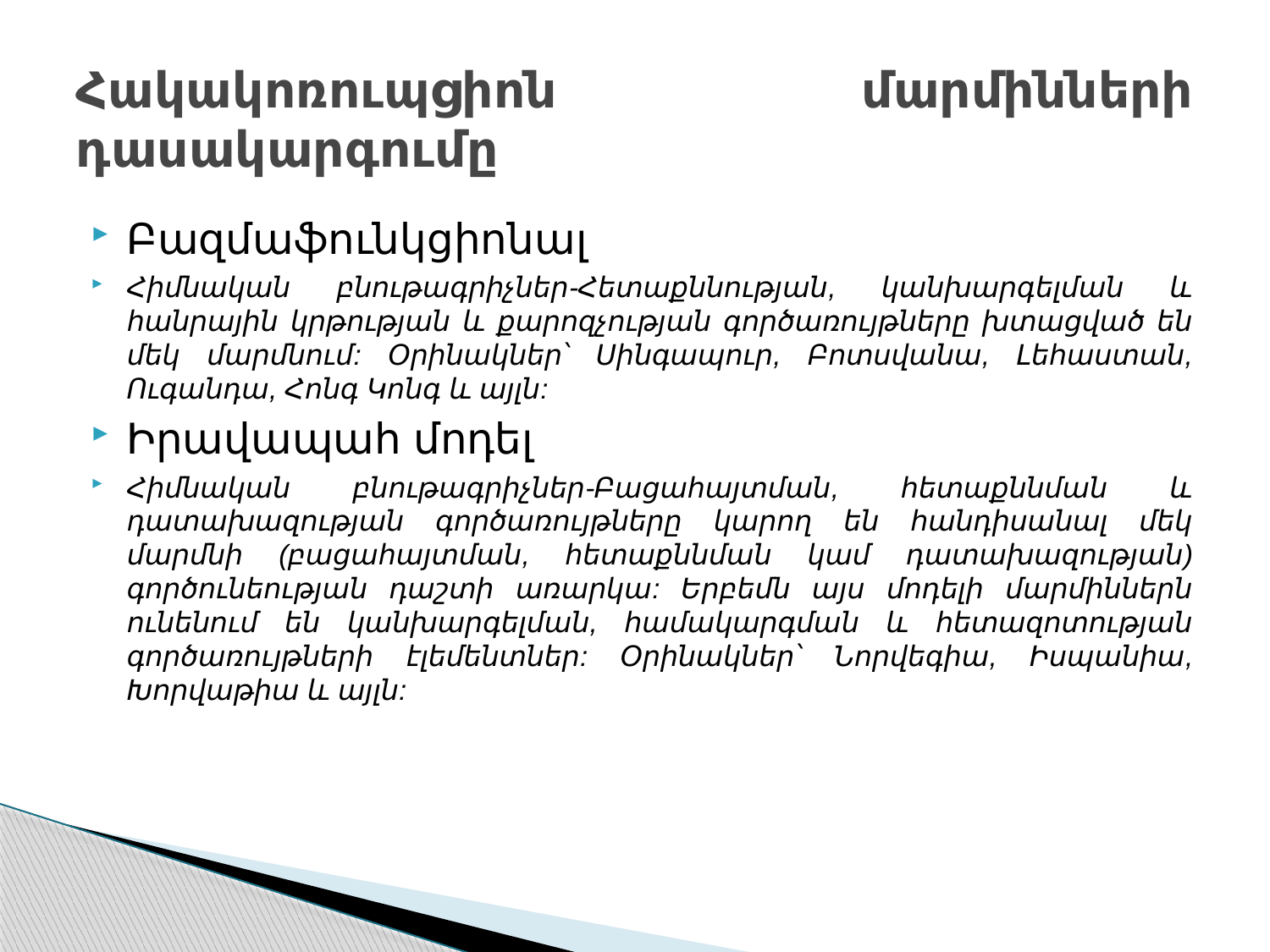

# Հակակոռուպցիոն մարմինների դասակարգումը
Բազմաֆունկցիոնալ
Հիմնական բնութագրիչներ-Հետաքննության, կանխարգելման և հանրային կրթության և քարոզչության գործառույթները խտացված են մեկ մարմնում: Օրինակներ՝ Սինգապուր, Բոտսվանա, Լեհաստան, Ուգանդա, Հոնգ Կոնգ և այլն:
Իրավապահ մոդել
Հիմնական բնութագրիչներ-Բացահայտման, հետաքննման և դատախազության գործառույթները կարող են հանդիսանալ մեկ մարմնի (բացահայտման, հետաքննման կամ դատախազության) գործունեության դաշտի առարկա: Երբեմն այս մոդելի մարմիններն ունենում են կանխարգելման, համակարգման և հետազոտության գործառույթների էլեմենտներ: Օրինակներ՝ Նորվեգիա, Իսպանիա, Խորվաթիա և այլն: